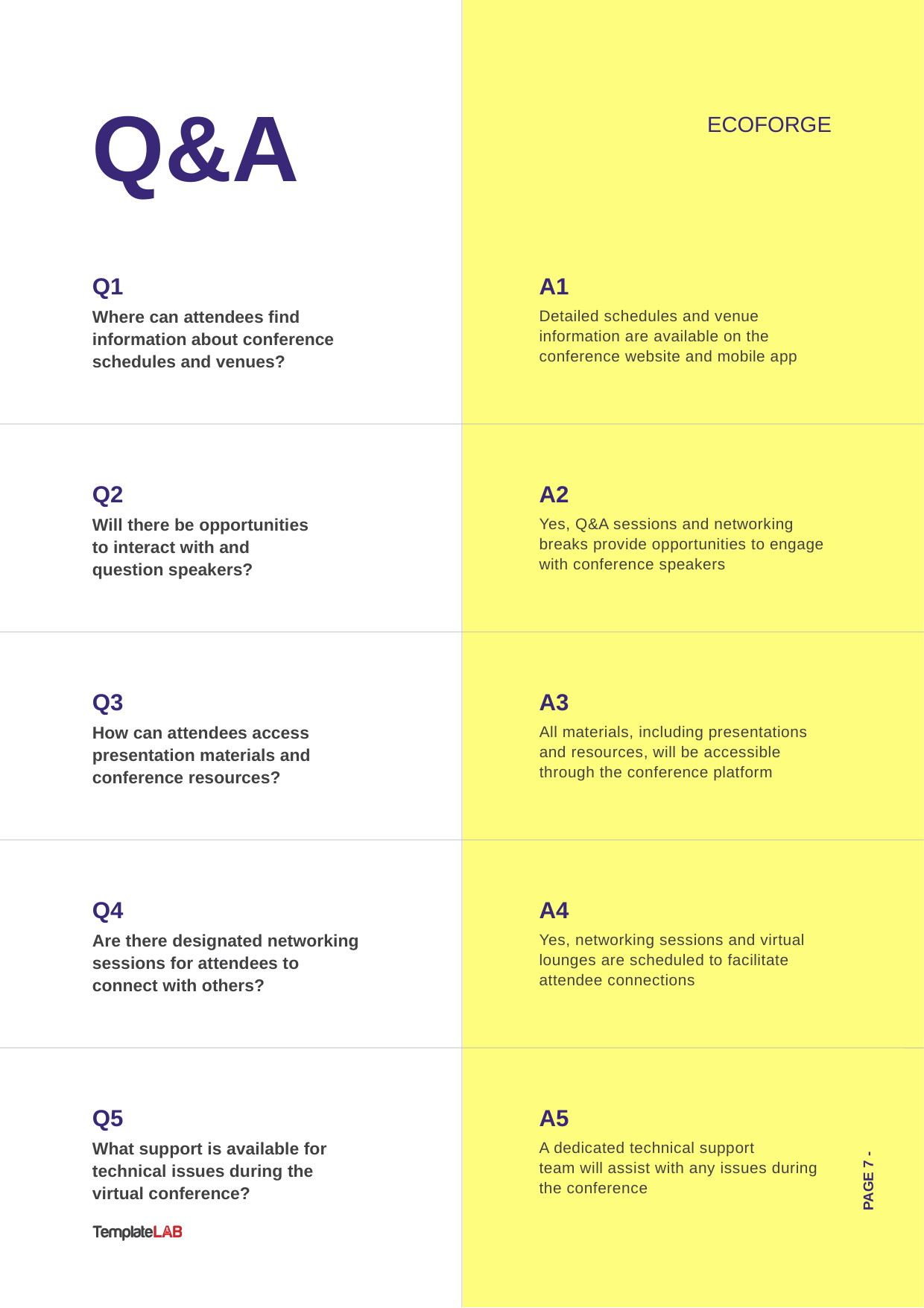

Q&A
ECOFORGE
Q1
A1
Where can attendees find information about conference schedules and venues?
Detailed schedules and venue information are available on the conference website and mobile app

Q2
A2
Will there be opportunities
to interact with and
question speakers?
Yes, Q&A sessions and networking breaks provide opportunities to engage with conference speakers

Q3
A3
How can attendees access presentation materials and conference resources?
All materials, including presentations and resources, will be accessible through the conference platform

Q4
A4
Are there designated networking sessions for attendees to
connect with others?
Yes, networking sessions and virtual lounges are scheduled to facilitate attendee connections

Q5
A5
What support is available for technical issues during the
virtual conference?
A dedicated technical support
team will assist with any issues during the conference
PAGE 7 -